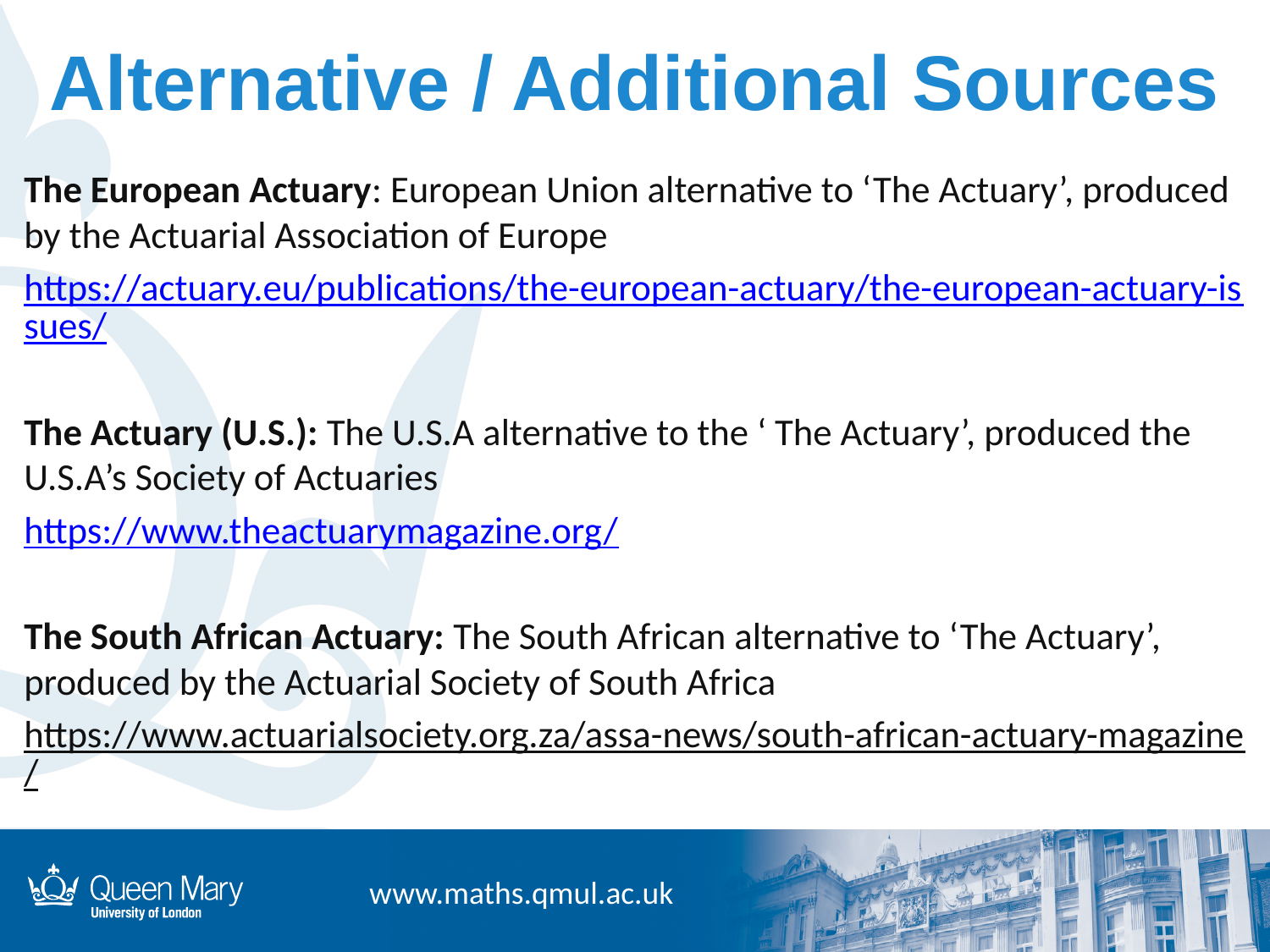

# Alternative / Additional Sources
The European Actuary: European Union alternative to ‘The Actuary’, produced by the Actuarial Association of Europe
https://actuary.eu/publications/the-european-actuary/the-european-actuary-issues/

The Actuary (U.S.): The U.S.A alternative to the ‘ The Actuary’, produced the U.S.A’s Society of Actuaries
https://www.theactuarymagazine.org/

The South African Actuary: The South African alternative to ‘The Actuary’, produced by the Actuarial Society of South Africa
https://www.actuarialsociety.org.za/assa-news/south-african-actuary-magazine/